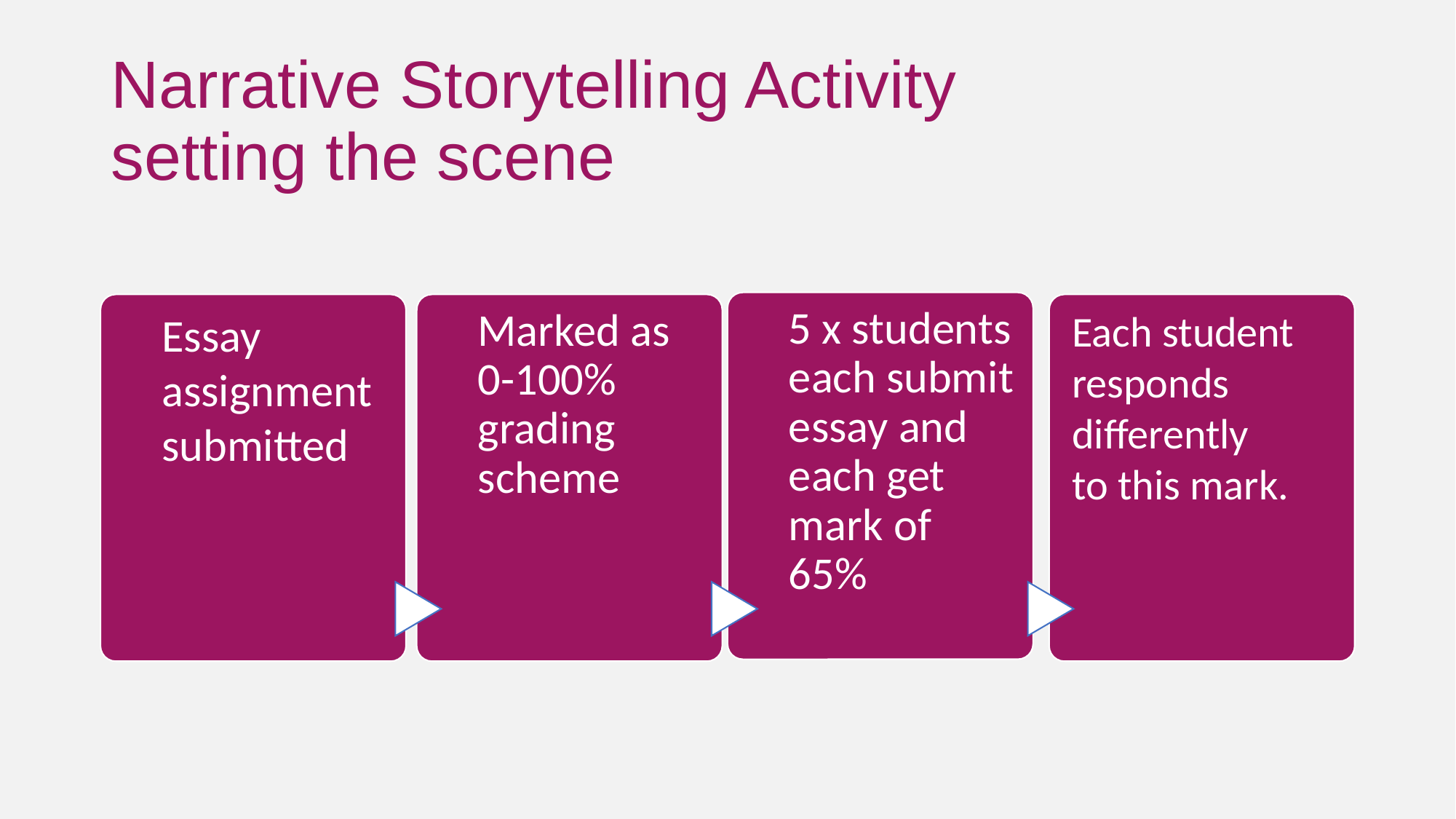

# Narrative Storytelling Activity setting the scene

Essay
assignment submitted

Marked as 0-100% grading scheme

5 x students each submit essay and each get mark of 65%

Each student
responds
differently
to this mark.